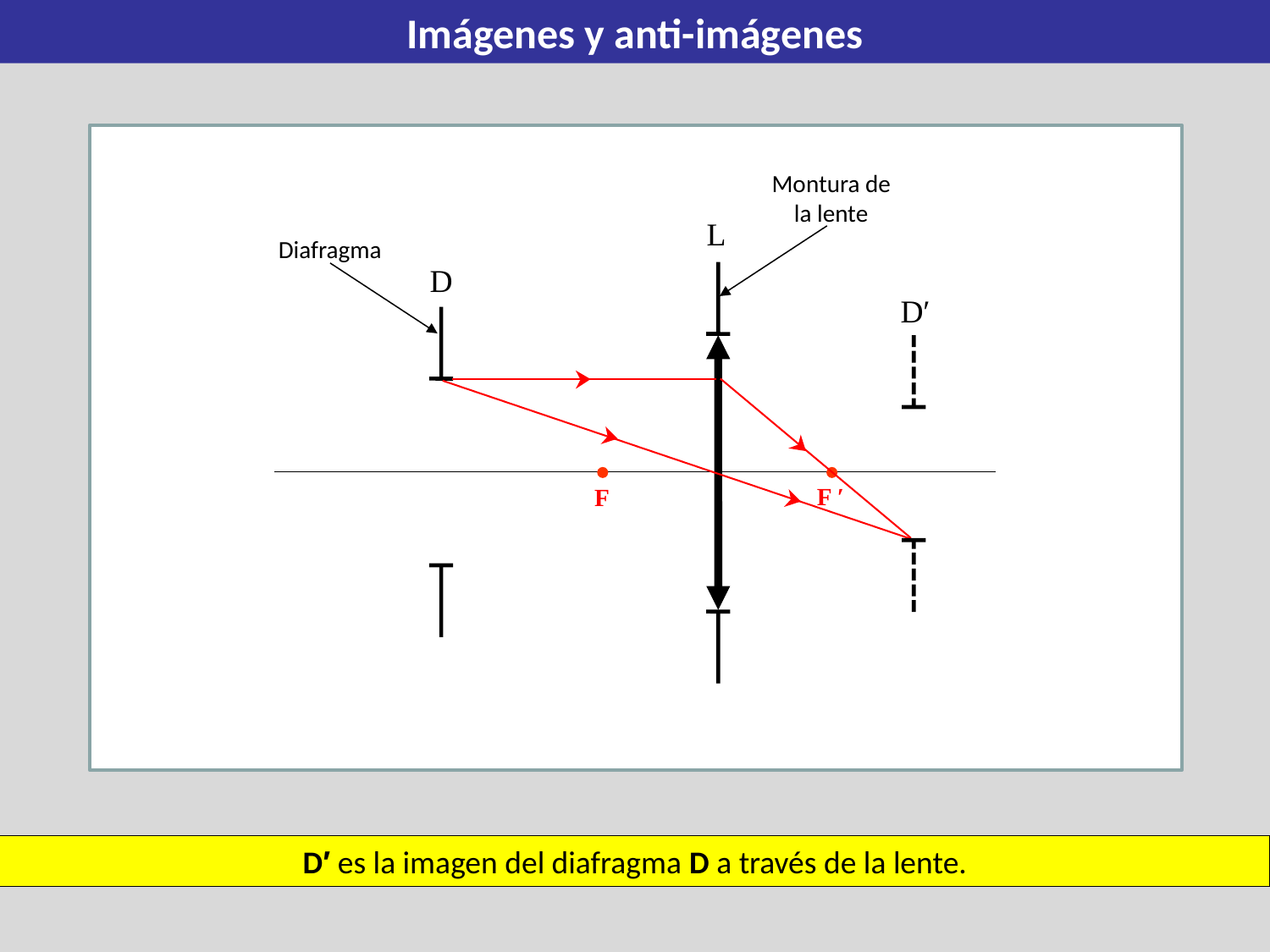

Imágenes y anti-imágenes

Montura de la lente
L

Diafragma
D

D′

F ′
F
D′ es la imagen del diafragma D a través de la lente.